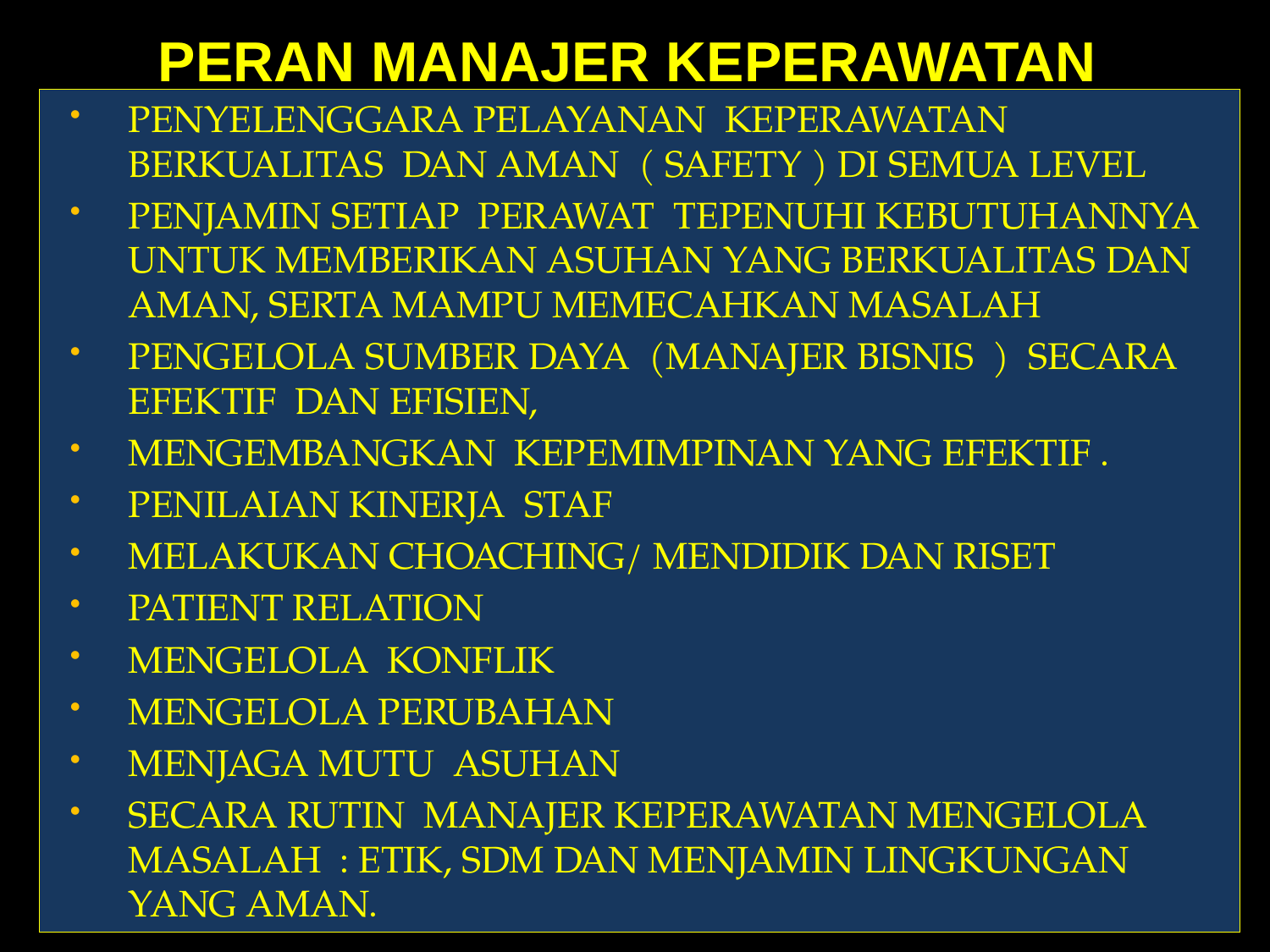

# PERAN MANAJER KEPERAWATAN
PENYELENGGARA PELAYANAN  KEPERAWATAN  BERKUALITAS  DAN AMAN  ( SAFETY ) DI SEMUA LEVEL
PENJAMIN SETIAP  PERAWAT  TEPENUHI KEBUTUHANNYA UNTUK MEMBERIKAN ASUHAN YANG BERKUALITAS DAN AMAN, SERTA MAMPU MEMECAHKAN MASALAH
PENGELOLA SUMBER DAYA  (MANAJER BISNIS  )  SECARA EFEKTIF  DAN EFISIEN,
MENGEMBANGKAN  KEPEMIMPINAN YANG EFEKTIF .
PENILAIAN KINERJA  STAF
MELAKUKAN CHOACHING/ MENDIDIK DAN RISET
PATIENT RELATION
MENGELOLA  KONFLIK
MENGELOLA PERUBAHAN
MENJAGA MUTU  ASUHAN
SECARA RUTIN  MANAJER KEPERAWATAN MENGELOLA MASALAH  : ETIK, SDM DAN MENJAMIN LINGKUNGAN YANG AMAN.